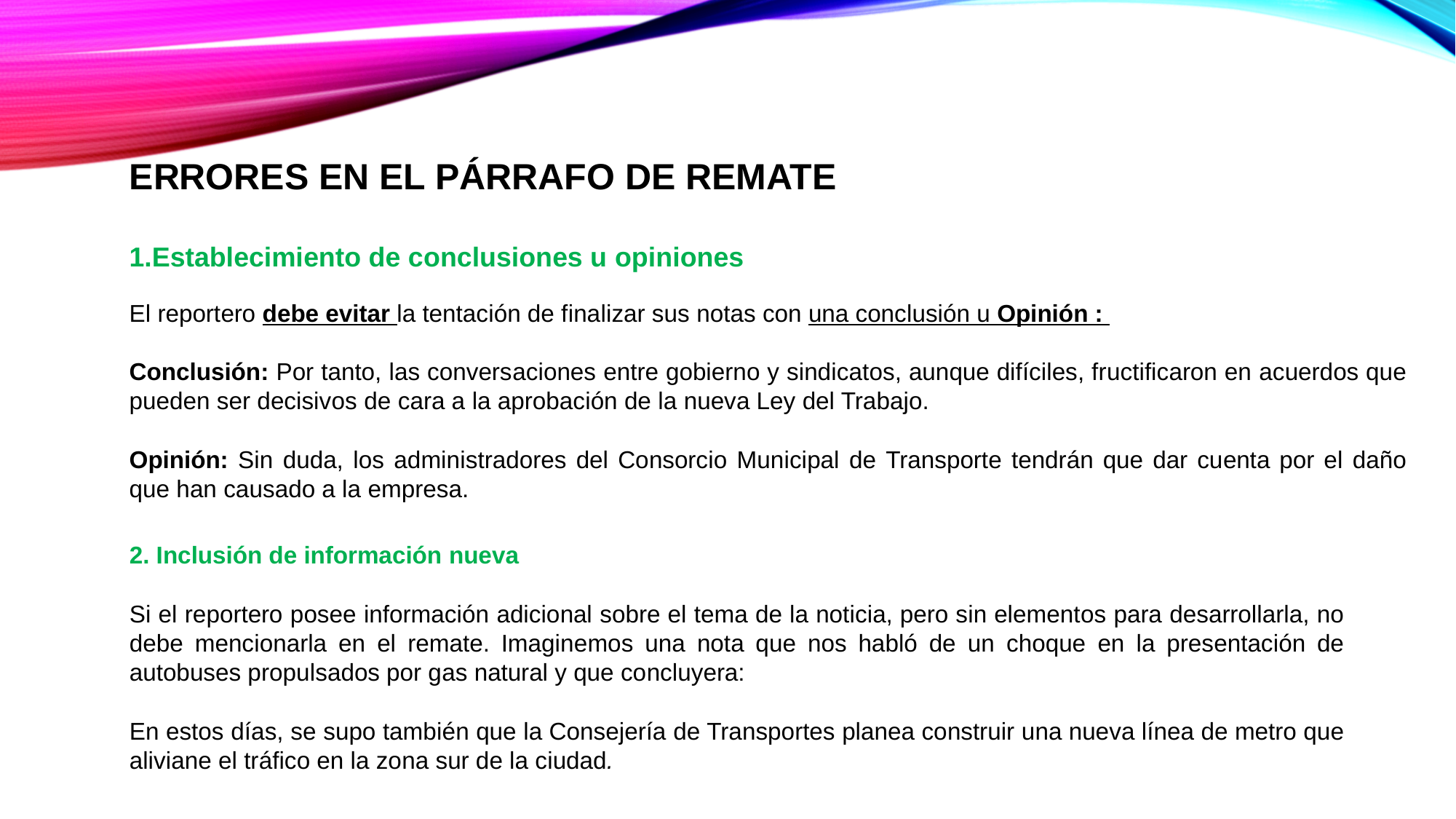

ERRORES EN EL PÁRRAFO DE REMATE

1.Establecimiento de conclusiones u opiniones

El reportero debe evitar la tentación de finalizar sus notas con una conclusión u Opinión :

Conclusión: Por tanto, las conversaciones entre gobierno y sindicatos, aunque difíciles, fructificaron en acuerdos que pueden ser decisivos de cara a la aprobación de la nueva Ley del Trabajo.

Opinión: Sin duda, los administradores del Consorcio Municipal de Transporte tendrán que dar cuenta por el daño que han causado a la empresa.

2. Inclusión de información nueva

Si el reportero posee información adicional sobre el tema de la noticia, pero sin elementos para desarrollarla, no debe mencionarla en el remate. Imaginemos una nota que nos habló de un choque en la presentación de autobuses propulsados por gas natural y que concluyera:

En estos días, se supo también que la Consejería de Transportes planea construir una nueva línea de metro que aliviane el tráfico en la zona sur de la ciudad.